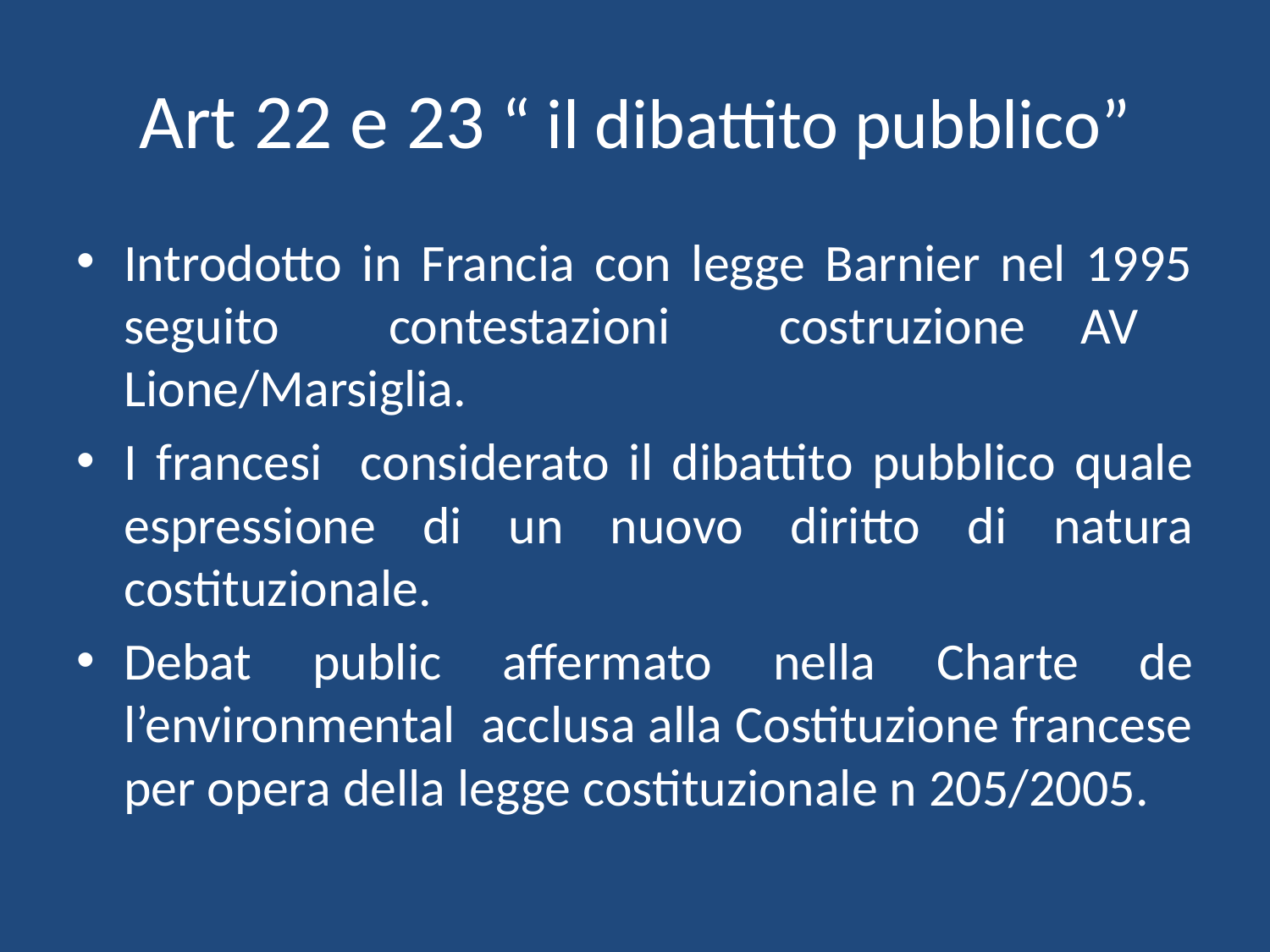

# Art 22 e 23 “ il dibattito pubblico”
Introdotto in Francia con legge Barnier nel 1995 seguito  contestazioni  costruzione AV  Lione/Marsiglia.
I francesi  considerato il dibattito pubblico quale espressione di un nuovo diritto di natura costituzionale.
Debat public affermato nella Charte de l’environmental  acclusa alla Costituzione francese per opera della legge costituzionale n 205/2005.